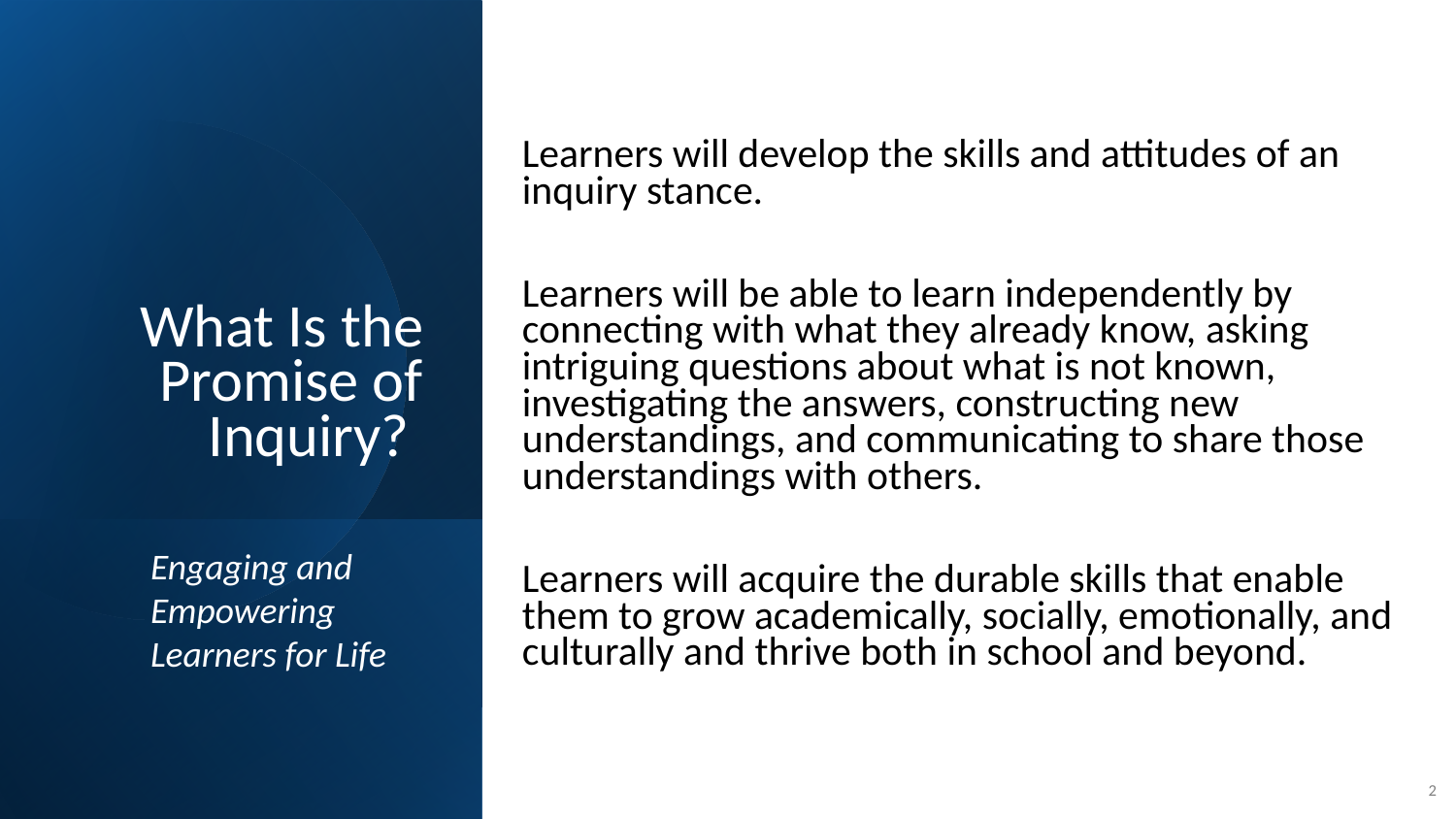

Learners will develop the skills and attitudes of an inquiry stance.

Learners will be able to learn independently by connecting with what they already know, asking intriguing questions about what is not known, investigating the answers, constructing new understandings, and communicating to share those understandings with others.

Learners will acquire the durable skills that enable them to grow academically, socially, emotionally, and culturally and thrive both in school and beyond.

# What Is the Promise of Inquiry?

Engaging and Empowering Learners for Life
2